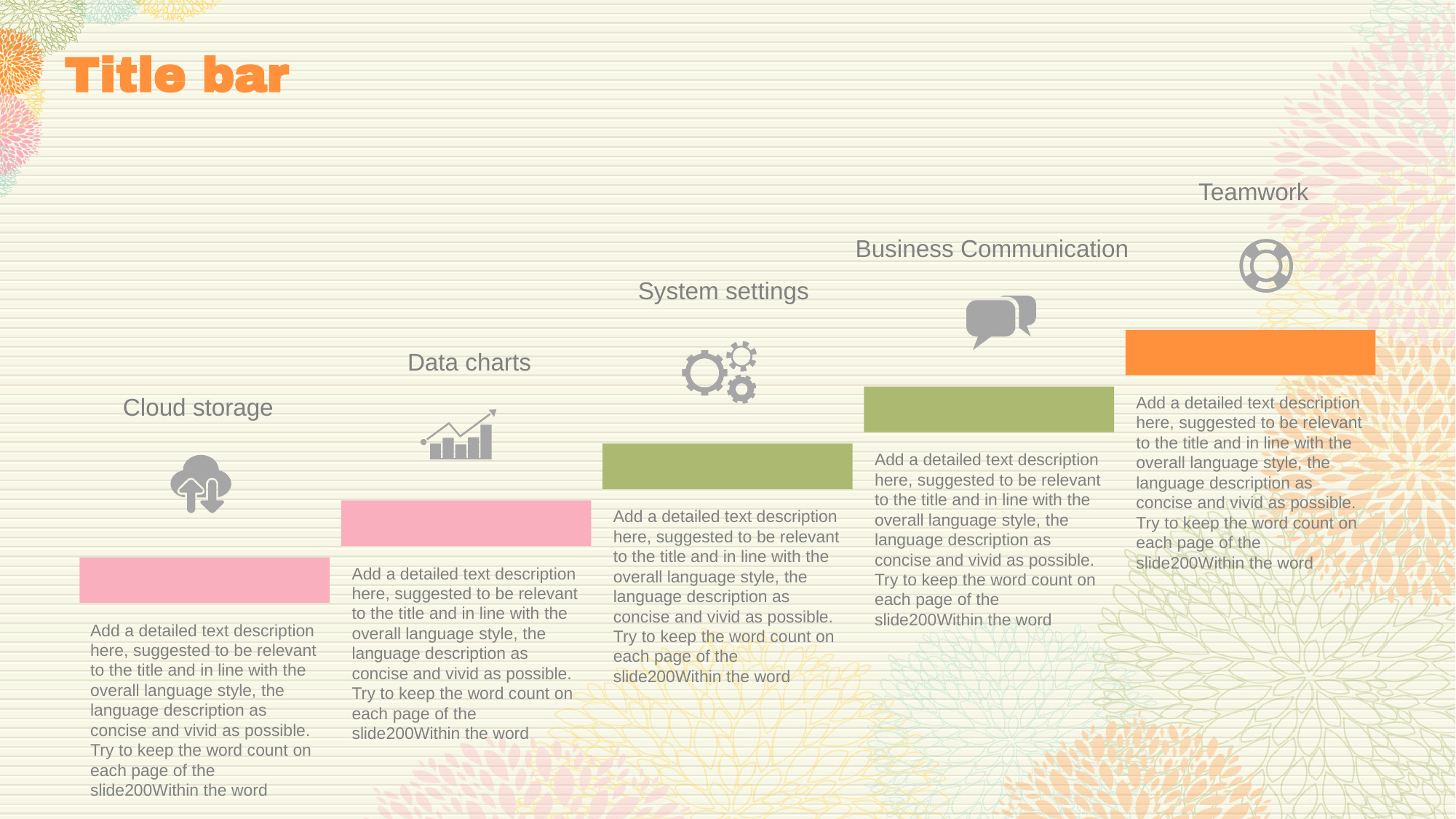

# Title bar
Teamwork

Add a detailed text description here, suggested to be relevant to the title and in line with the overall language style, the language description as concise and vivid as possible. Try to keep the word count on each page of the slide200Within the word
Business Communication

Add a detailed text description here, suggested to be relevant to the title and in line with the overall language style, the language description as concise and vivid as possible. Try to keep the word count on each page of the slide200Within the word
System settings

Add a detailed text description here, suggested to be relevant to the title and in line with the overall language style, the language description as concise and vivid as possible. Try to keep the word count on each page of the slide200Within the word
Data charts

Add a detailed text description here, suggested to be relevant to the title and in line with the overall language style, the language description as concise and vivid as possible. Try to keep the word count on each page of the slide200Within the word
Cloud storage

Add a detailed text description here, suggested to be relevant to the title and in line with the overall language style, the language description as concise and vivid as possible. Try to keep the word count on each page of the slide200Within the word